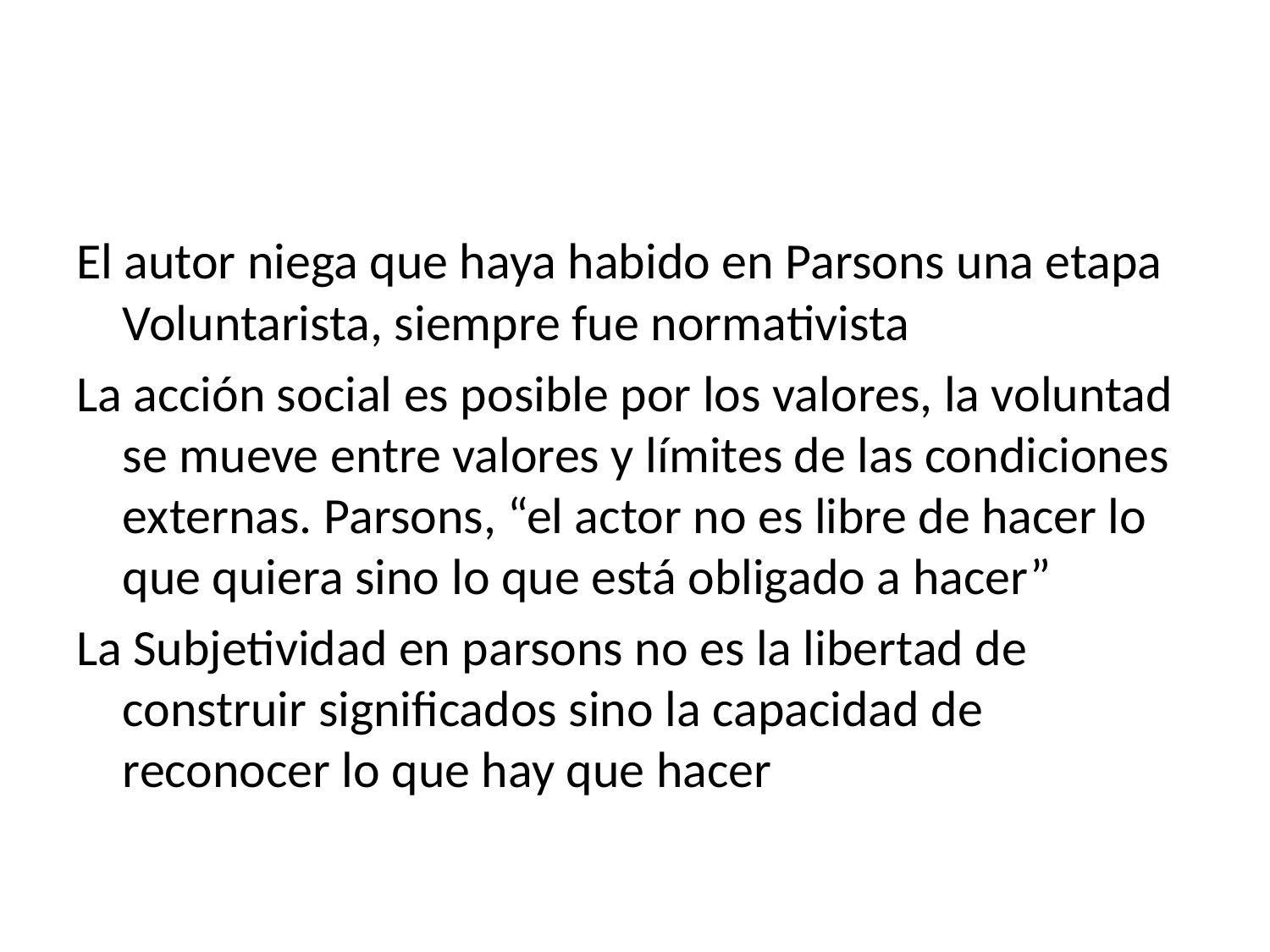

#
El autor niega que haya habido en Parsons una etapa Voluntarista, siempre fue normativista
La acción social es posible por los valores, la voluntad se mueve entre valores y límites de las condiciones externas. Parsons, “el actor no es libre de hacer lo que quiera sino lo que está obligado a hacer”
La Subjetividad en parsons no es la libertad de construir significados sino la capacidad de reconocer lo que hay que hacer